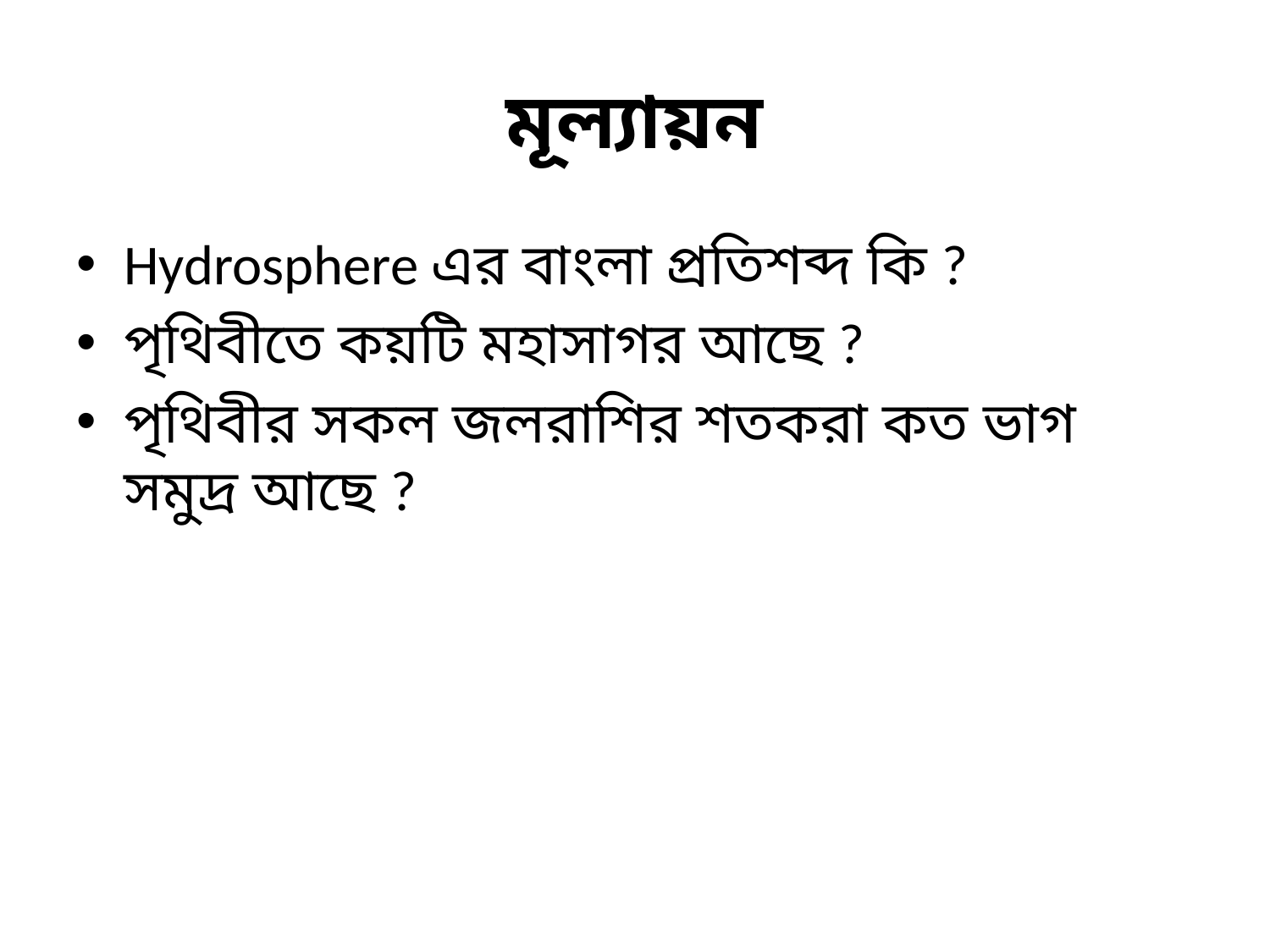

# মূল্যায়ন
Hydrosphere এর বাংলা প্রতিশব্দ কি ?
পৃথিবীতে কয়টি মহাসাগর আছে ?
পৃথিবীর সকল জলরাশির শতকরা কত ভাগ সমুদ্র আছে ?